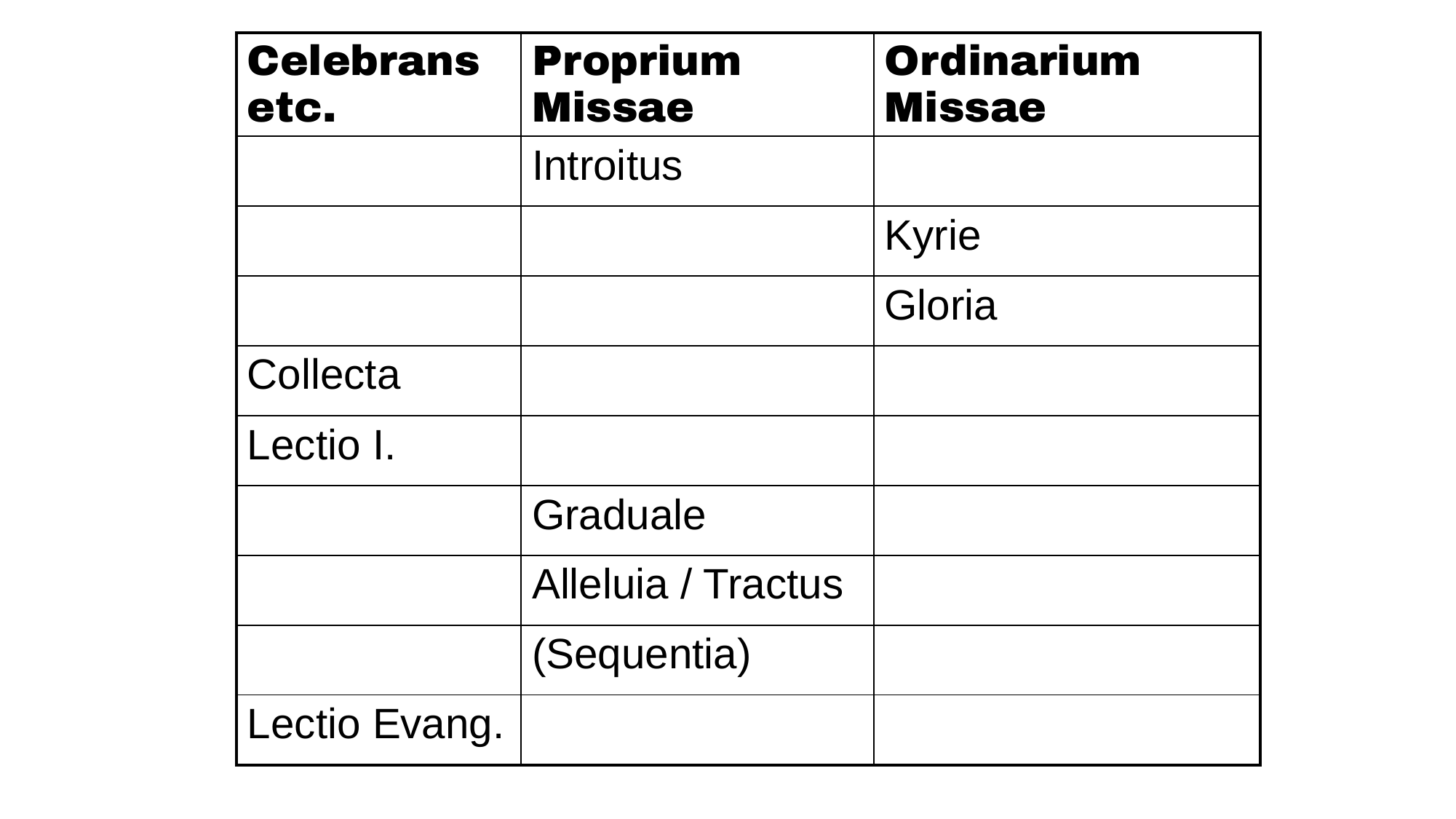

| Celebrans etc. | Proprium Missae | Ordinarium Missae |
| --- | --- | --- |
|  | Introitus |  |
|  |  | Kyrie |
|  |  | Gloria |
| Collecta |  |  |
| Lectio I. |  |  |
|  | Graduale |  |
|  | Alleluia / Tractus |  |
|  | (Sequentia) |  |
| Lectio Evang. |  |  |